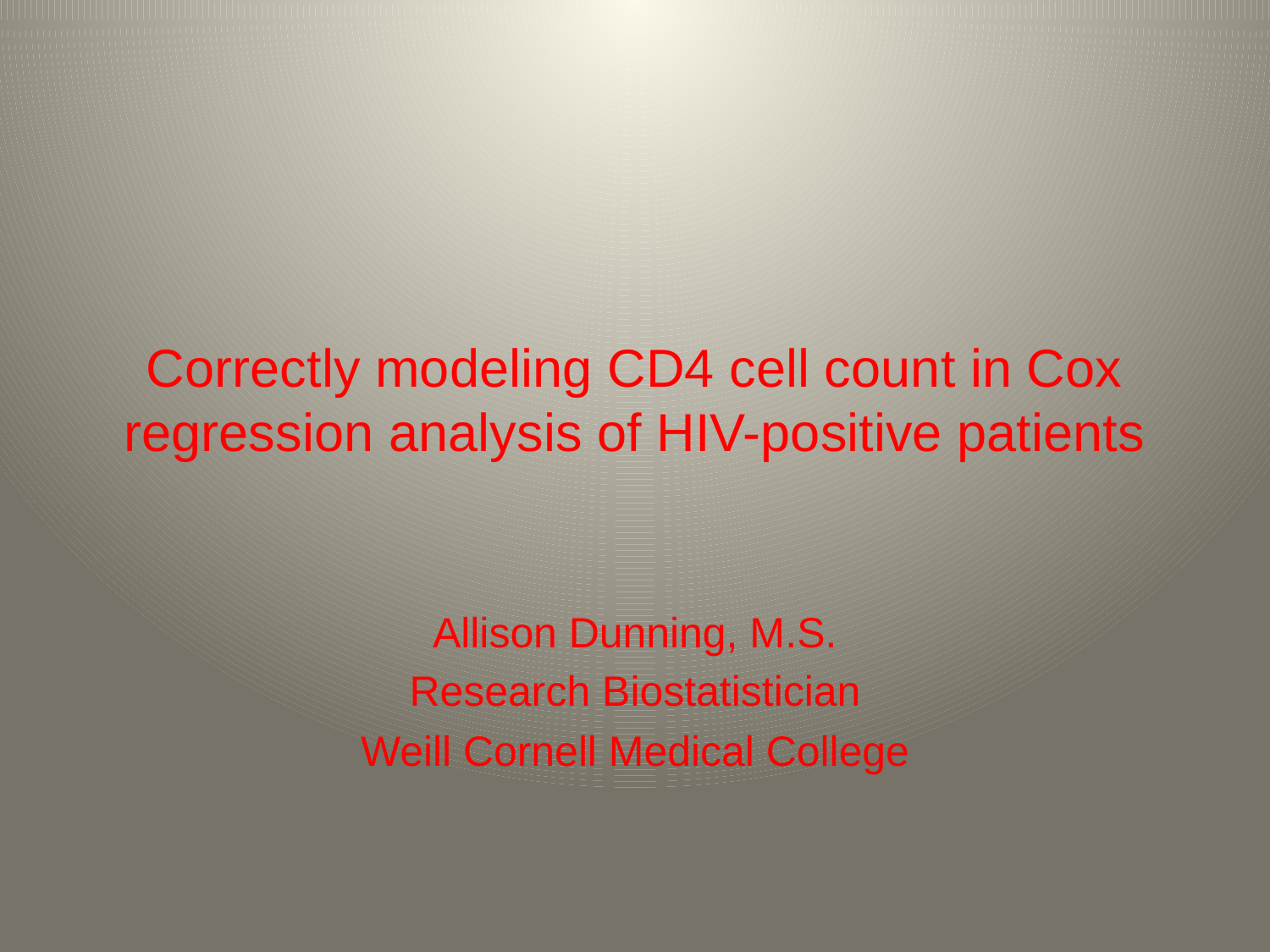

# Correctly modeling CD4 cell count in Cox regression analysis of HIV-positive patients

Allison Dunning, M.S.
Research Biostatistician
Weill Cornell Medical College